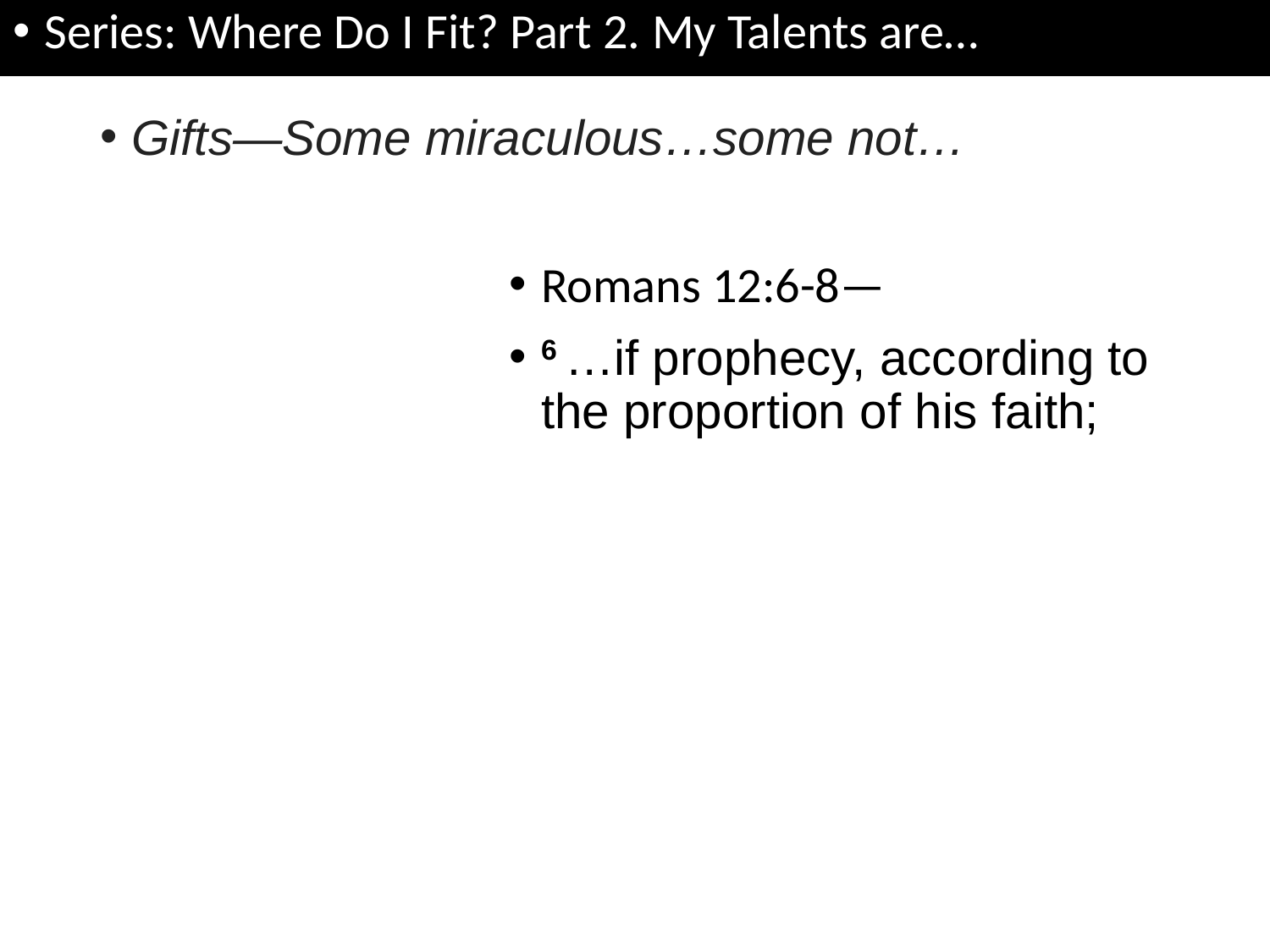

Series: Where Do I Fit? Part 2. My Talents are…
Gifts—Some miraculous…some not…
Romans 12:6-8—
6 …if prophecy, according to the proportion of his faith;